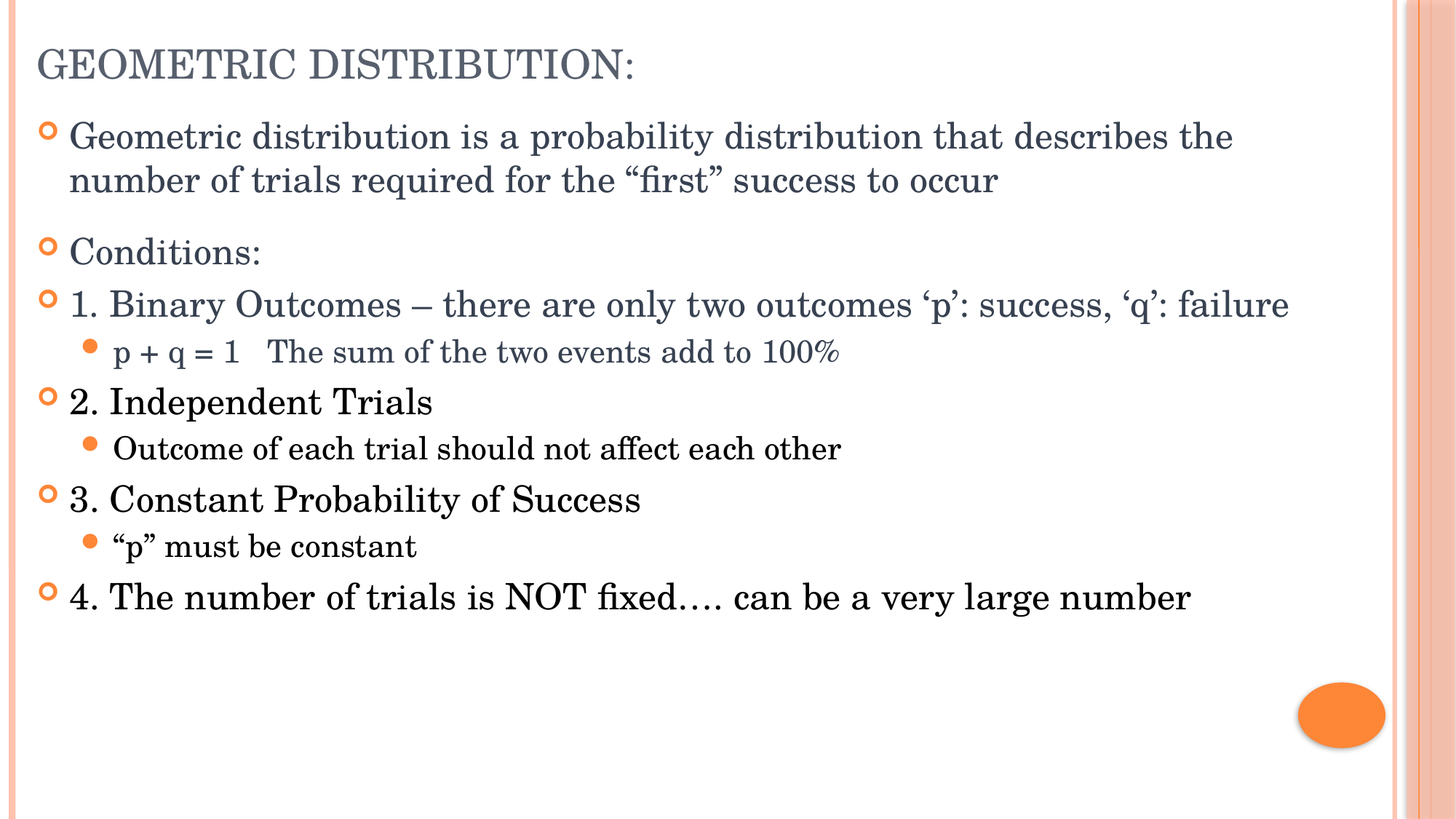

# Geometric Distribution:
Geometric distribution is a probability distribution that describes the number of trials required for the “first” success to occur
Conditions:
1. Binary Outcomes – there are only two outcomes ‘p’: success, ‘q’: failure
p + q = 1   The sum of the two events add to 100%
2. Independent Trials
Outcome of each trial should not affect each other
3. Constant Probability of Success
“p” must be constant
4. The number of trials is NOT fixed…. can be a very large number